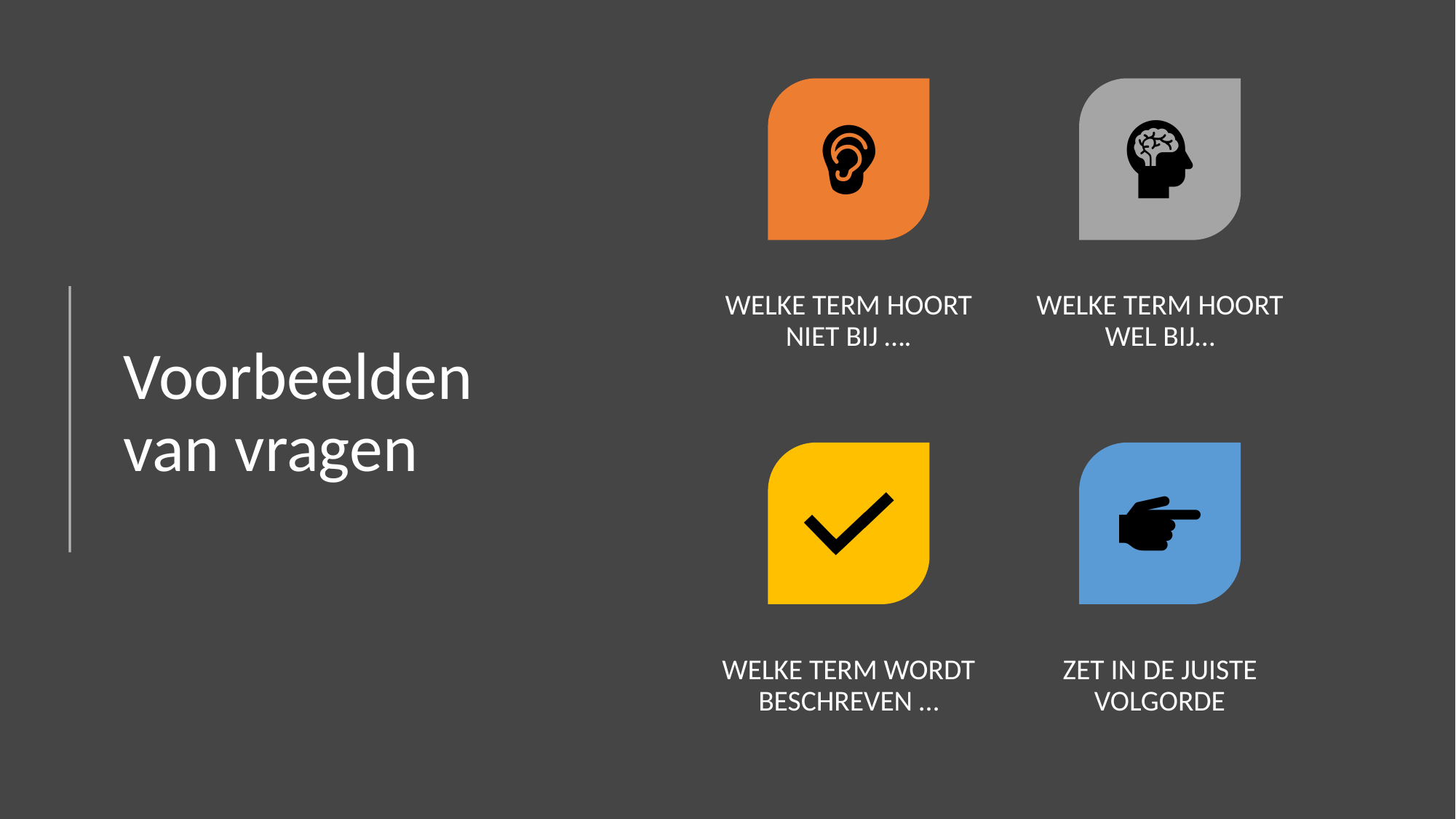

Welke term hoort niet bij ….
Welke term hoort wel bij…
Welke term wordt beschreven …
Zet in de juiste volgorde
# Voorbeelden van vragen